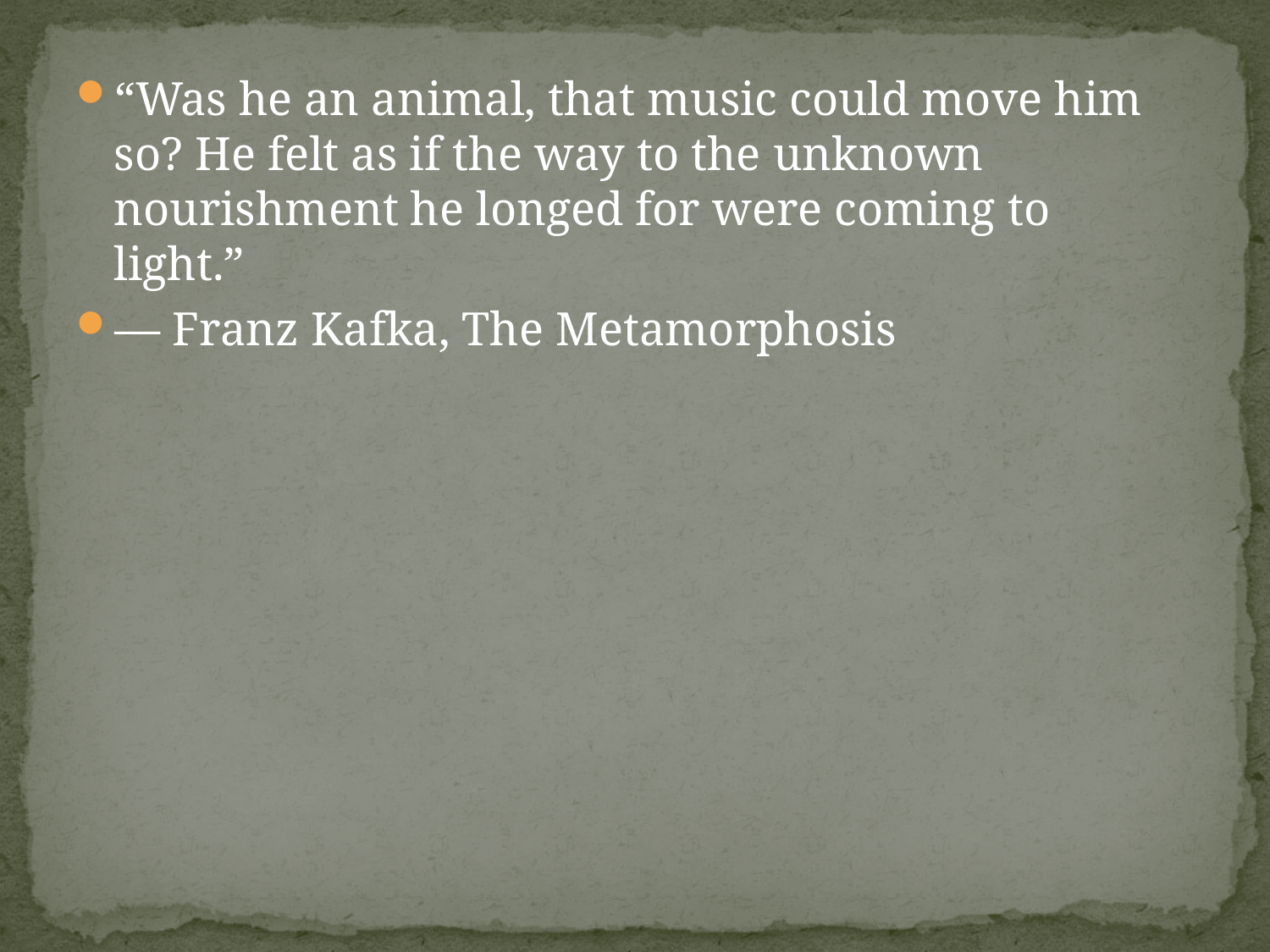

“Was he an animal, that music could move him so? He felt as if the way to the unknown nourishment he longed for were coming to light.”
― Franz Kafka, The Metamorphosis